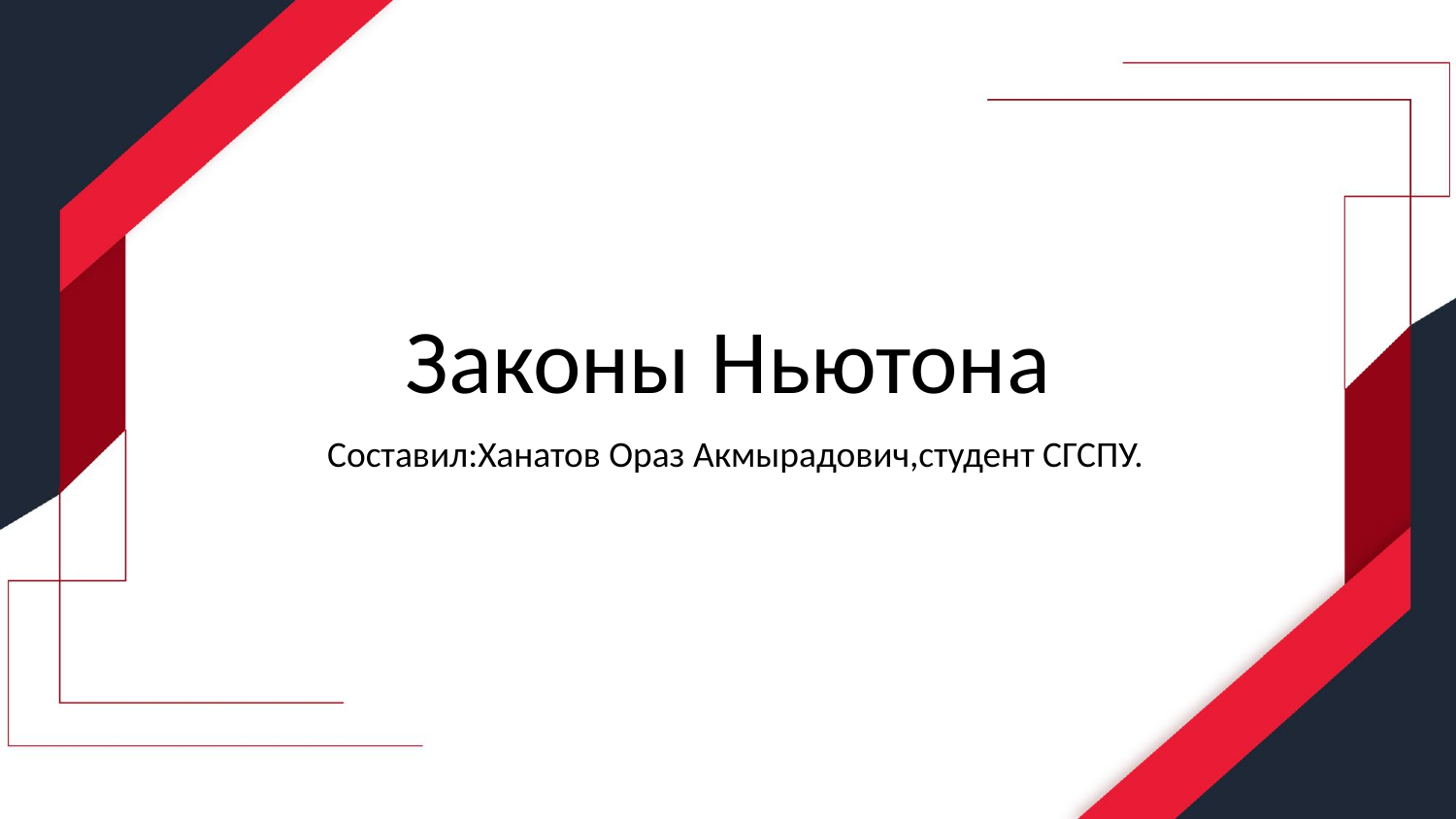

# Законы Ньютона
Составил:Ханатов Ораз Акмырадович,студент СГСПУ.